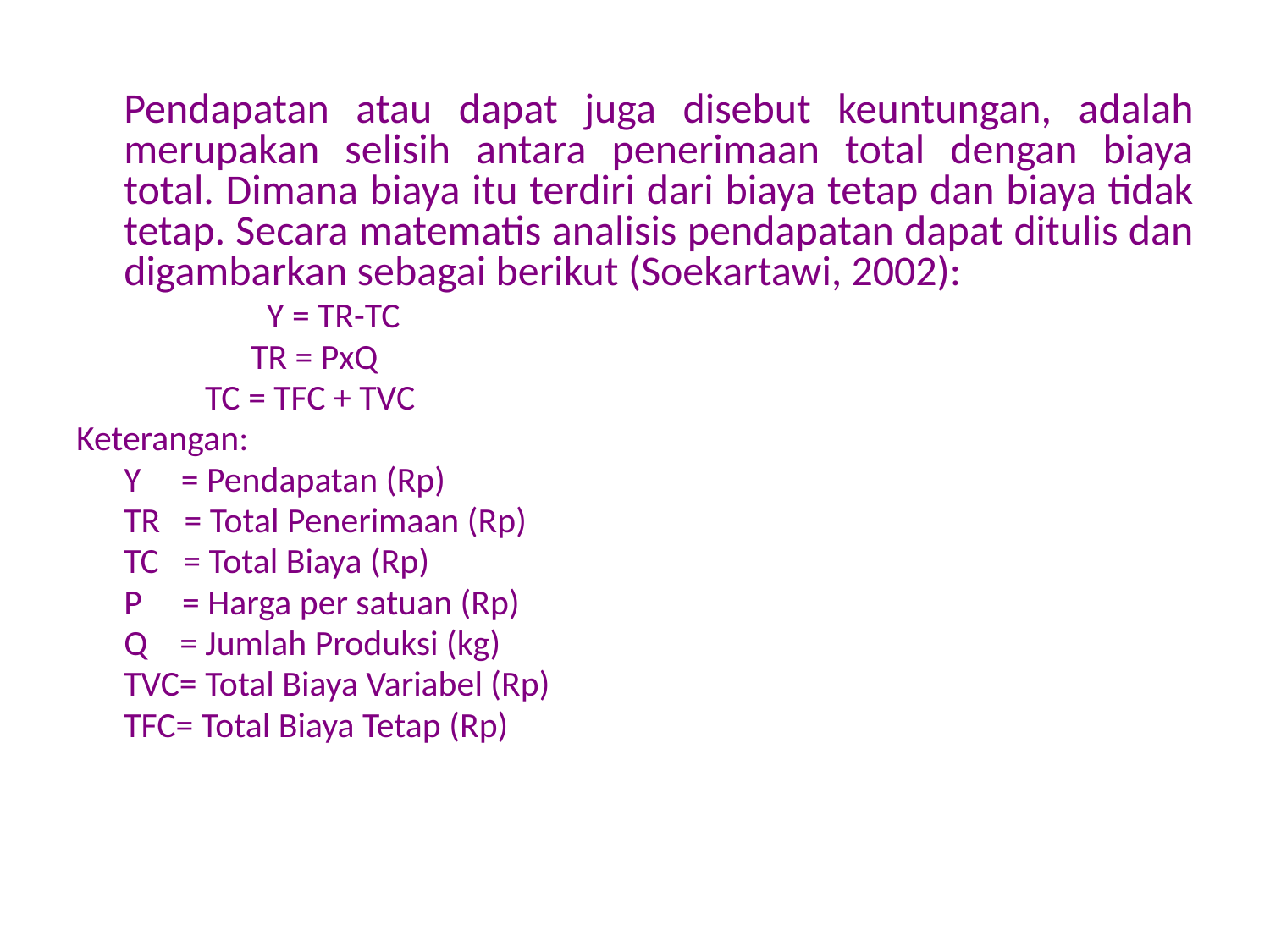

Pendapatan atau dapat juga disebut keuntungan, adalah merupakan selisih antara penerimaan total dengan biaya total. Dimana biaya itu terdiri dari biaya tetap dan biaya tidak tetap. Secara matematis analisis pendapatan dapat ditulis dan digambarkan sebagai berikut (Soekartawi, 2002):
		  Y = TR-TC
		TR = PxQ
                TC = TFC + TVC
Keterangan:
	Y     = Pendapatan (Rp)
	TR   = Total Penerimaan (Rp)
	TC   = Total Biaya (Rp)
	P     = Harga per satuan (Rp)
	Q    = Jumlah Produksi (kg)
	TVC= Total Biaya Variabel (Rp)
	TFC= Total Biaya Tetap (Rp)